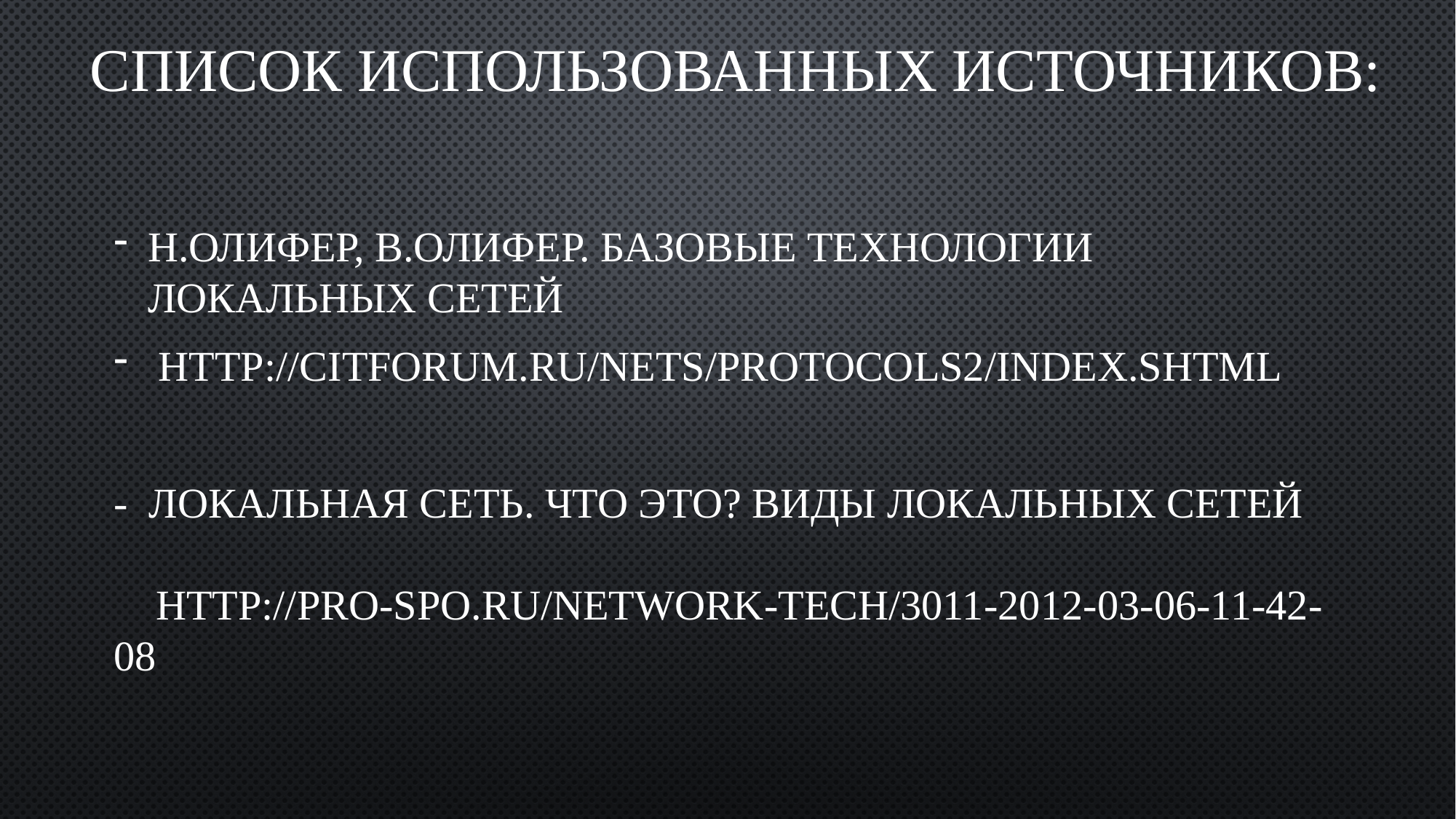

# Список использованных источников:
Н.Олифер, В.Олифер. Базовые технологии локальных сетей
 http://citforum.ru/nets/protocols2/index.shtml

-  Локальная сеть. Что это? Виды локальных сетей
    http://pro-spo.ru/network-tech/3011-2012-03-06-11-42-08